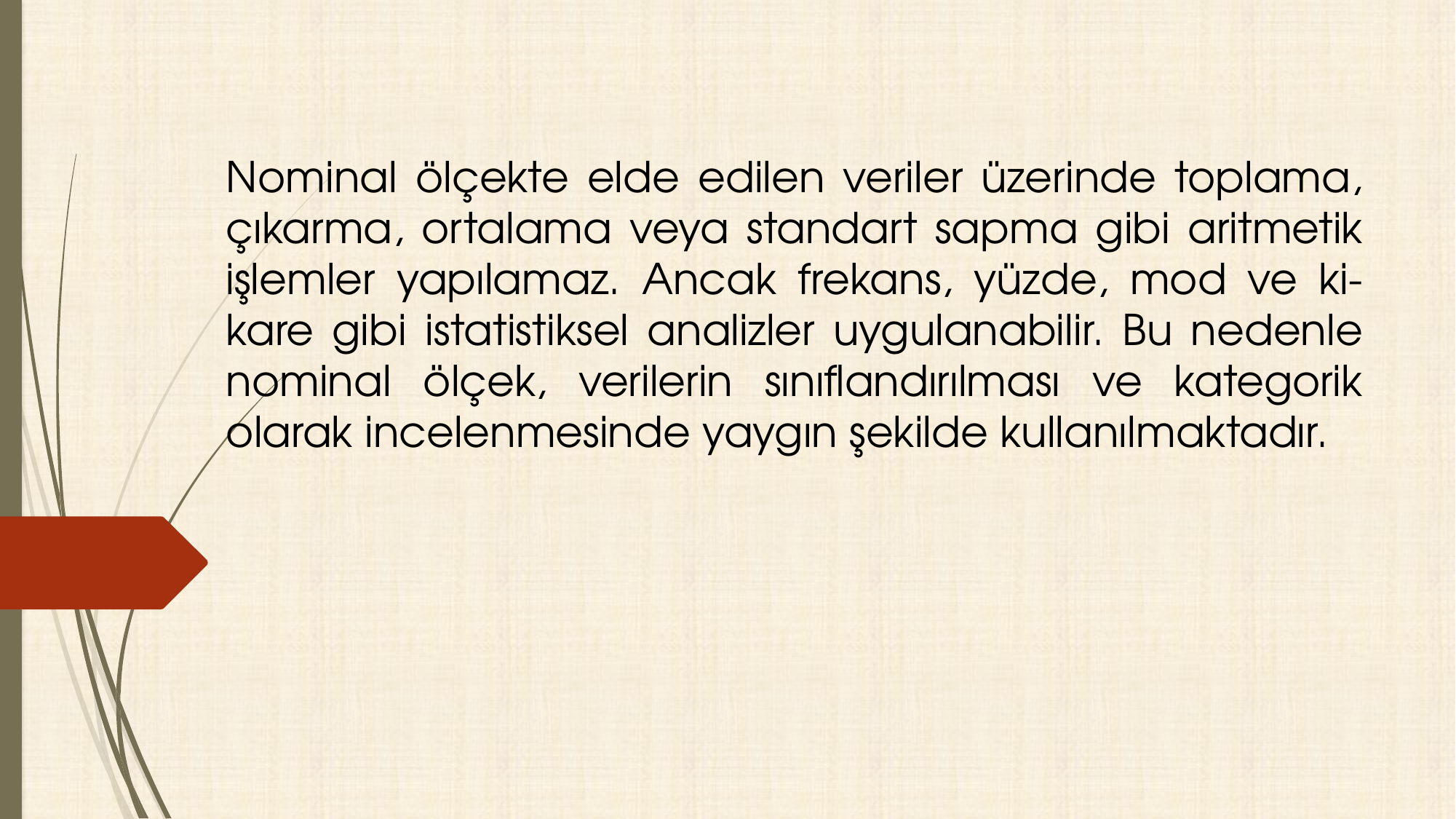

Nominal ölçekte elde edilen veriler üzerinde toplama, çıkarma, ortalama veya standart sapma gibi aritmetik işlemler yapılamaz. Ancak frekans, yüzde, mod ve ki-kare gibi istatistiksel analizler uygulanabilir. Bu nedenle nominal ölçek, verilerin sınıflandırılması ve kategorik olarak incelenmesinde yaygın şekilde kullanılmaktadır.